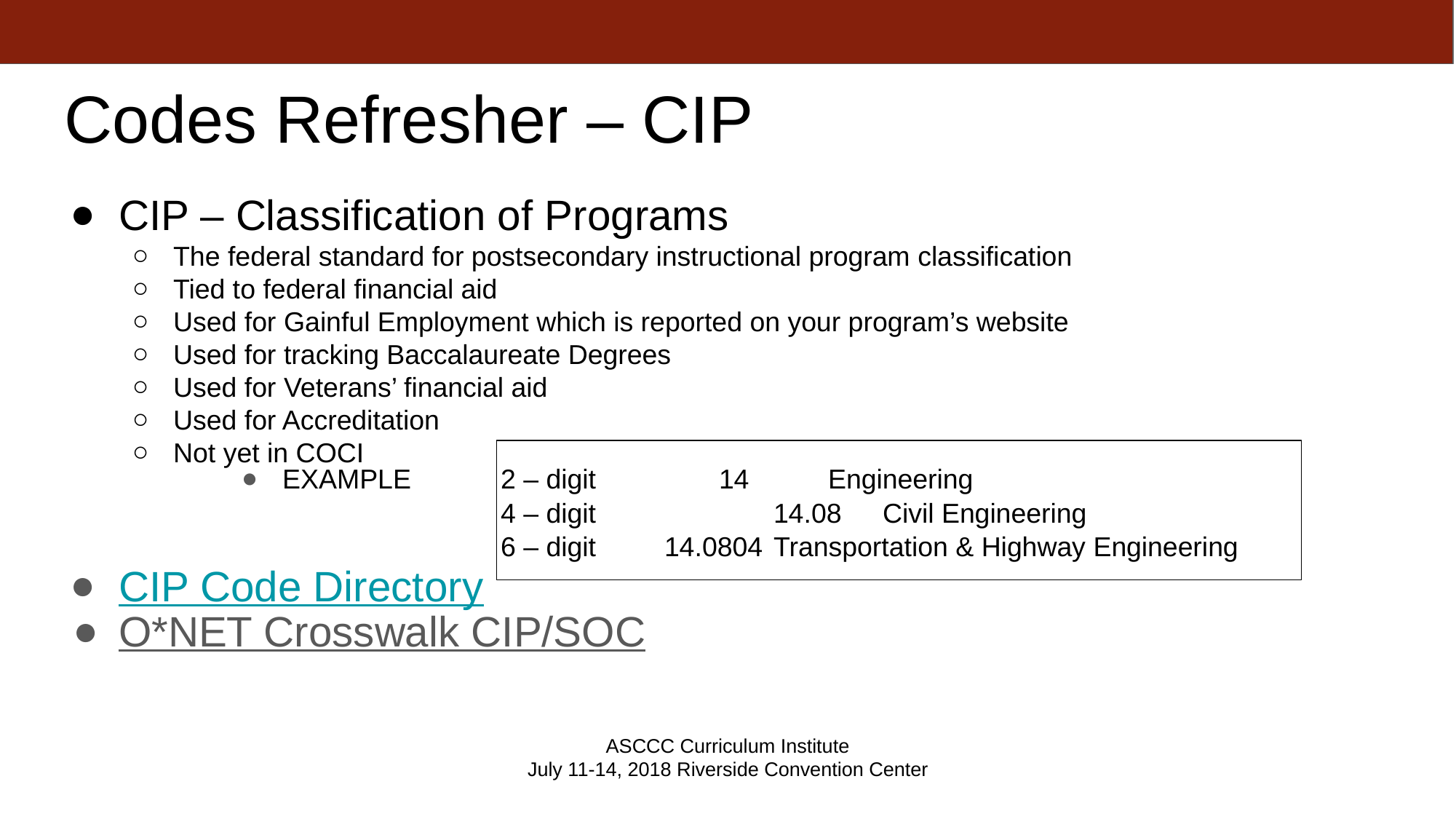

# Codes Refresher – CIP

CIP – Classification of Programs
The federal standard for postsecondary instructional program classification
Tied to federal financial aid
Used for Gainful Employment which is reported on your program’s website
Used for tracking Baccalaureate Degrees
Used for Veterans’ financial aid
Used for Accreditation
Not yet in COCI
EXAMPLE      	2 – digit		14	Engineering
4 – digit		14.08	Civil Engineering
6 – digit   	14.0804	Transportation & Highway Engineering
CIP Code Directory
O*NET Crosswalk CIP/SOC

ASCCC Curriculum Institute
July 11-14, 2018 Riverside Convention Center